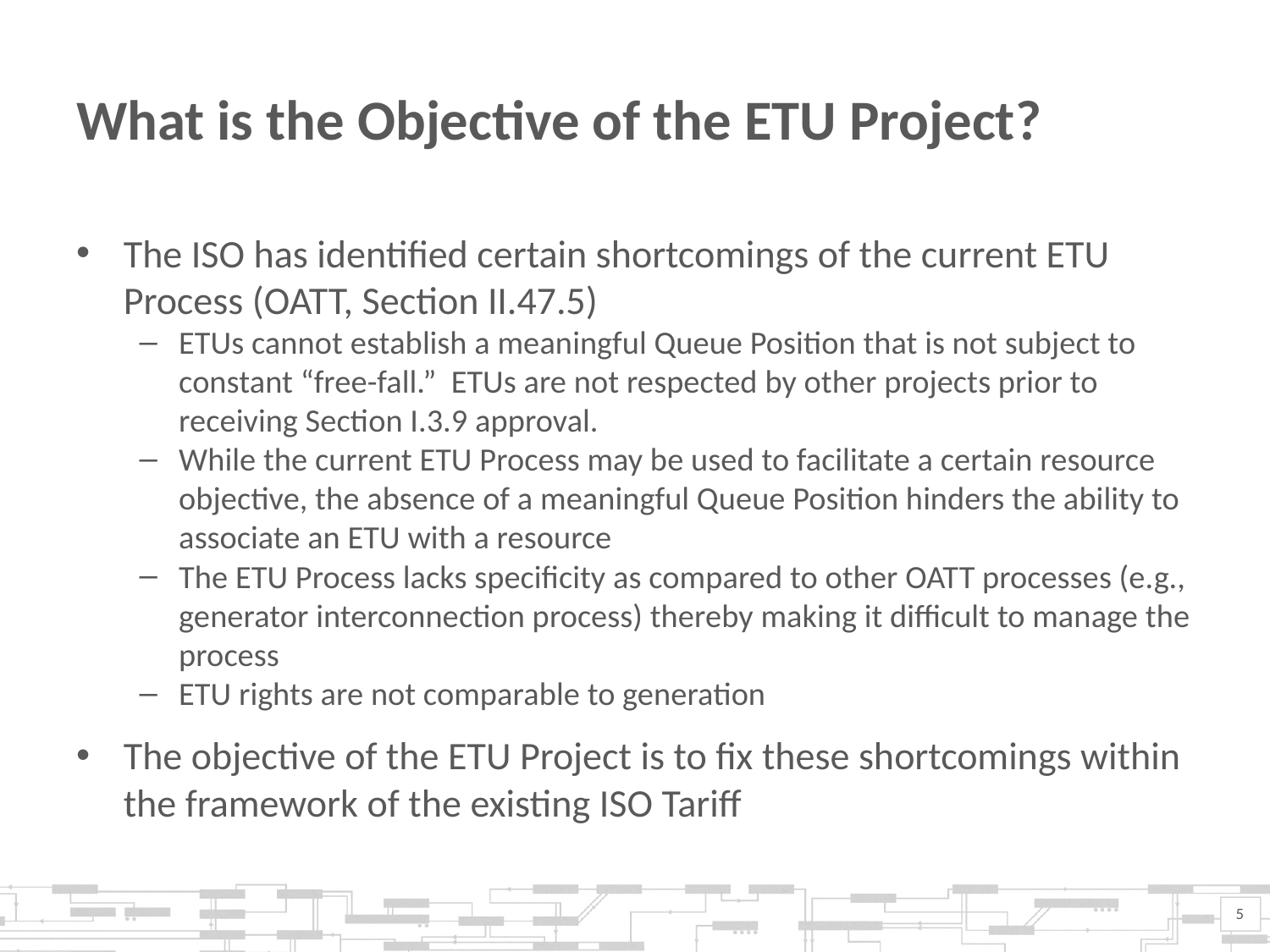

# What is the Objective of the ETU Project?
The ISO has identified certain shortcomings of the current ETU Process (OATT, Section II.47.5)
ETUs cannot establish a meaningful Queue Position that is not subject to constant “free-fall.”  ETUs are not respected by other projects prior to receiving Section I.3.9 approval.
While the current ETU Process may be used to facilitate a certain resource objective, the absence of a meaningful Queue Position hinders the ability to associate an ETU with a resource
The ETU Process lacks specificity as compared to other OATT processes (e.g., generator interconnection process) thereby making it difficult to manage the process
ETU rights are not comparable to generation
The objective of the ETU Project is to fix these shortcomings within the framework of the existing ISO Tariff

5